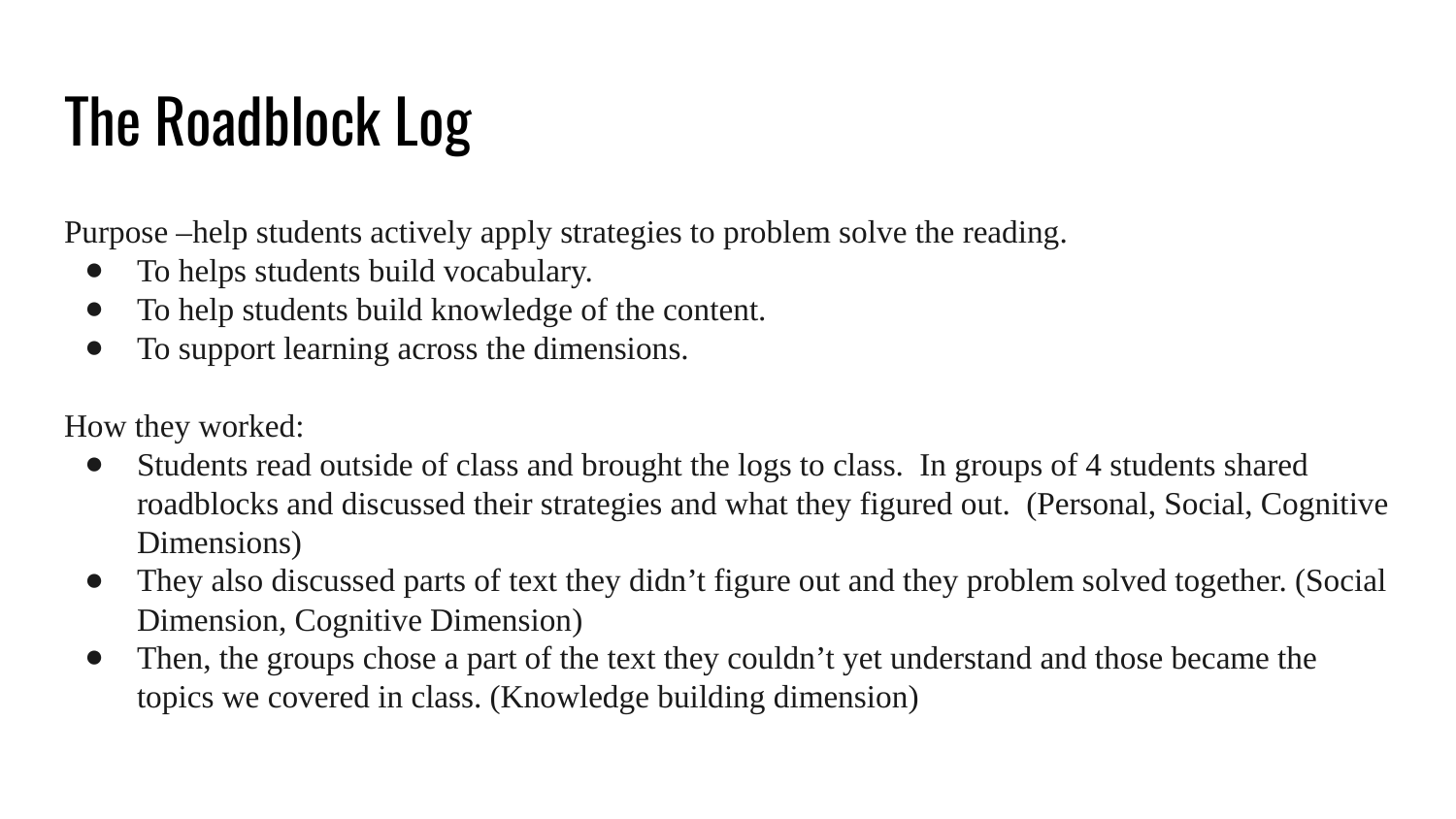

# The Roadblock Log
Purpose –help students actively apply strategies to problem solve the reading.
To helps students build vocabulary.
To help students build knowledge of the content.
To support learning across the dimensions.

How they worked:
Students read outside of class and brought the logs to class.  In groups of 4 students shared roadblocks and discussed their strategies and what they figured out.  (Personal, Social, Cognitive Dimensions)
They also discussed parts of text they didn’t figure out and they problem solved together. (Social Dimension, Cognitive Dimension)
Then, the groups chose a part of the text they couldn’t yet understand and those became the topics we covered in class. (Knowledge building dimension)